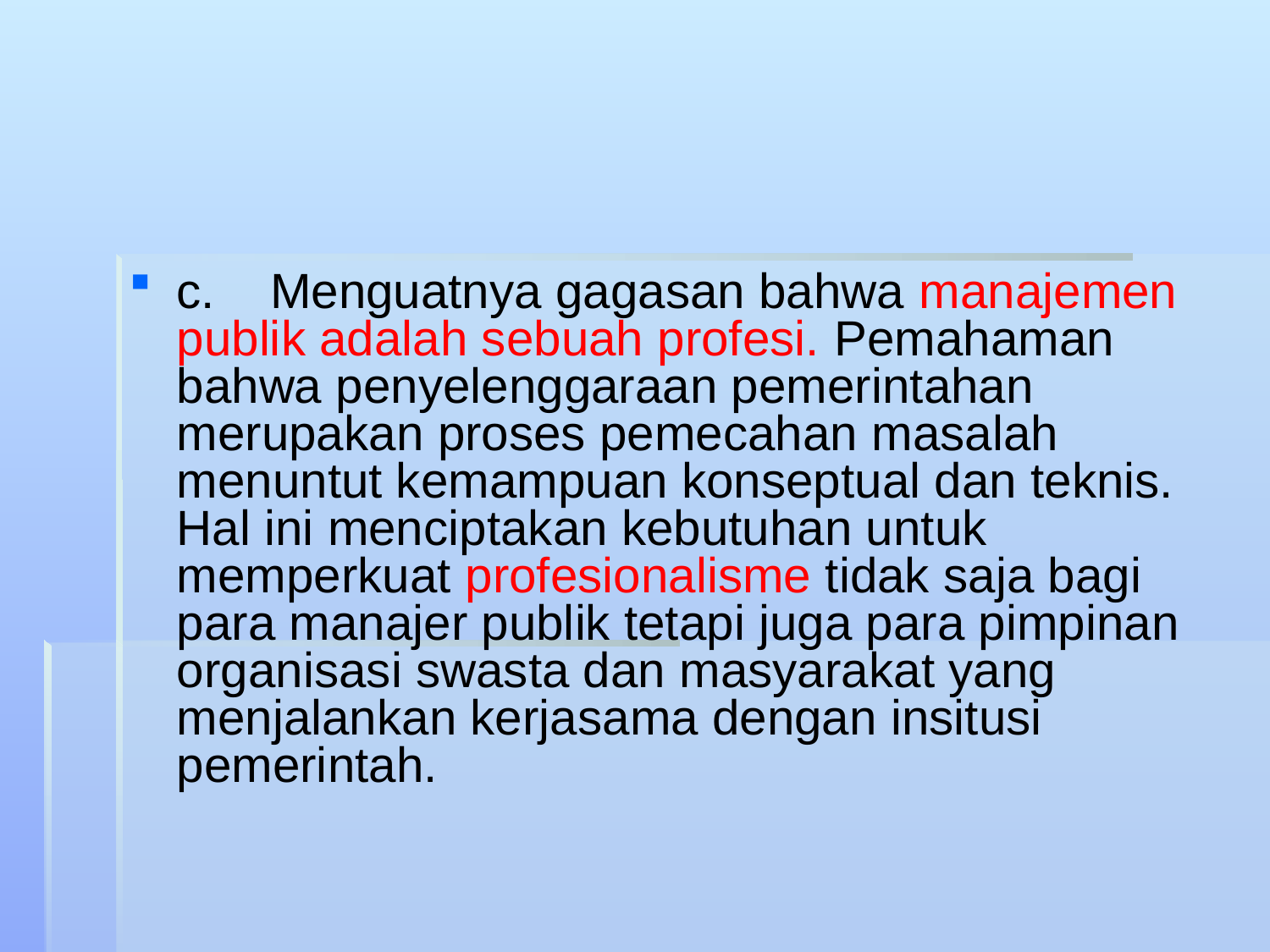

c.    Menguatnya gagasan bahwa manajemen publik adalah sebuah profesi. Pemahaman bahwa penyelenggaraan pemerintahan merupakan proses pemecahan masalah menuntut kemampuan konseptual dan teknis. Hal ini menciptakan kebutuhan untuk memperkuat profesionalisme tidak saja bagi para manajer publik tetapi juga para pimpinan organisasi swasta dan masyarakat yang menjalankan kerjasama dengan insitusi pemerintah.